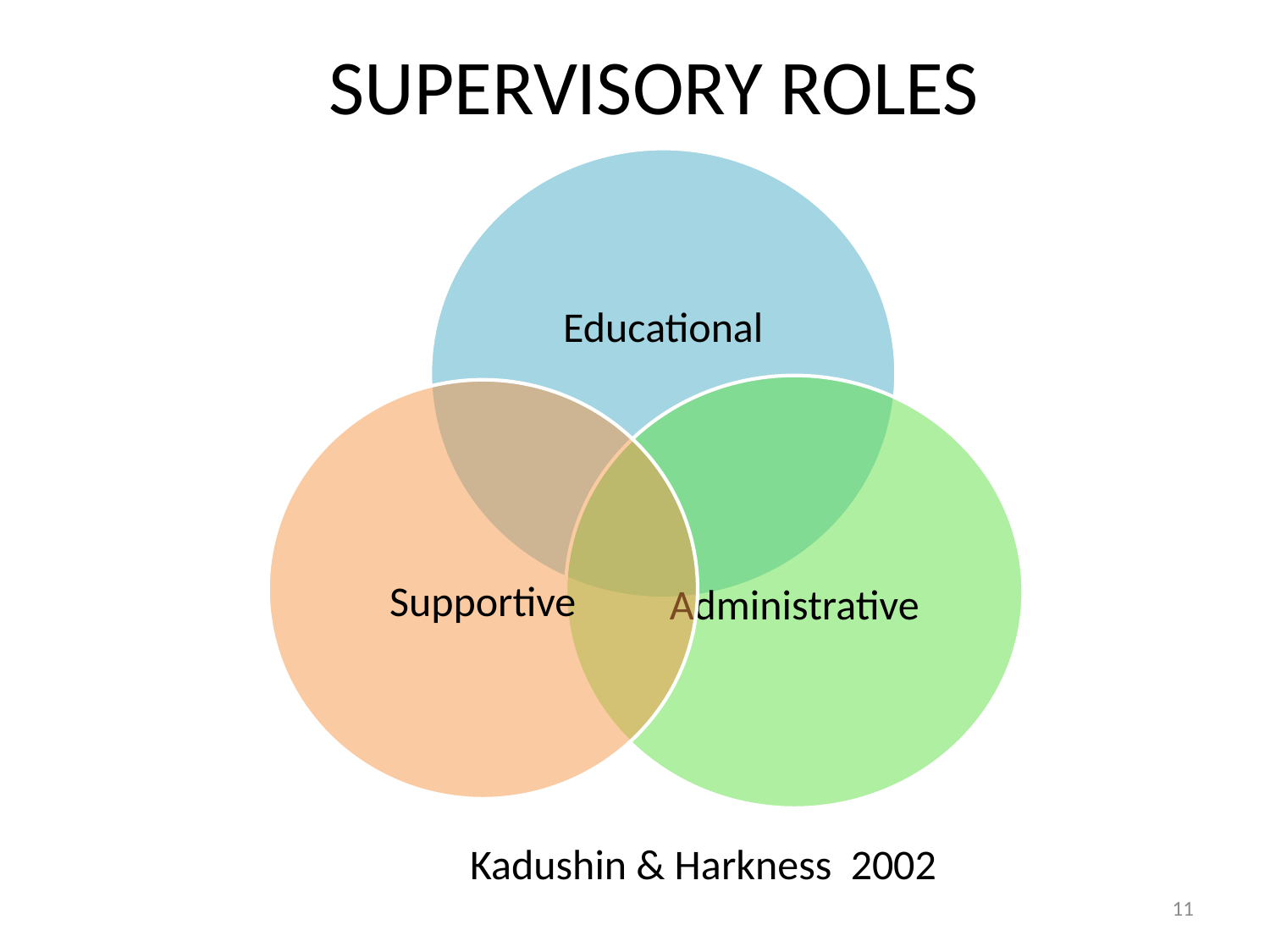

SUPERVISORY ROLES
Educational
Administrative
Supportive
Kadushin & Harkness  2002
11